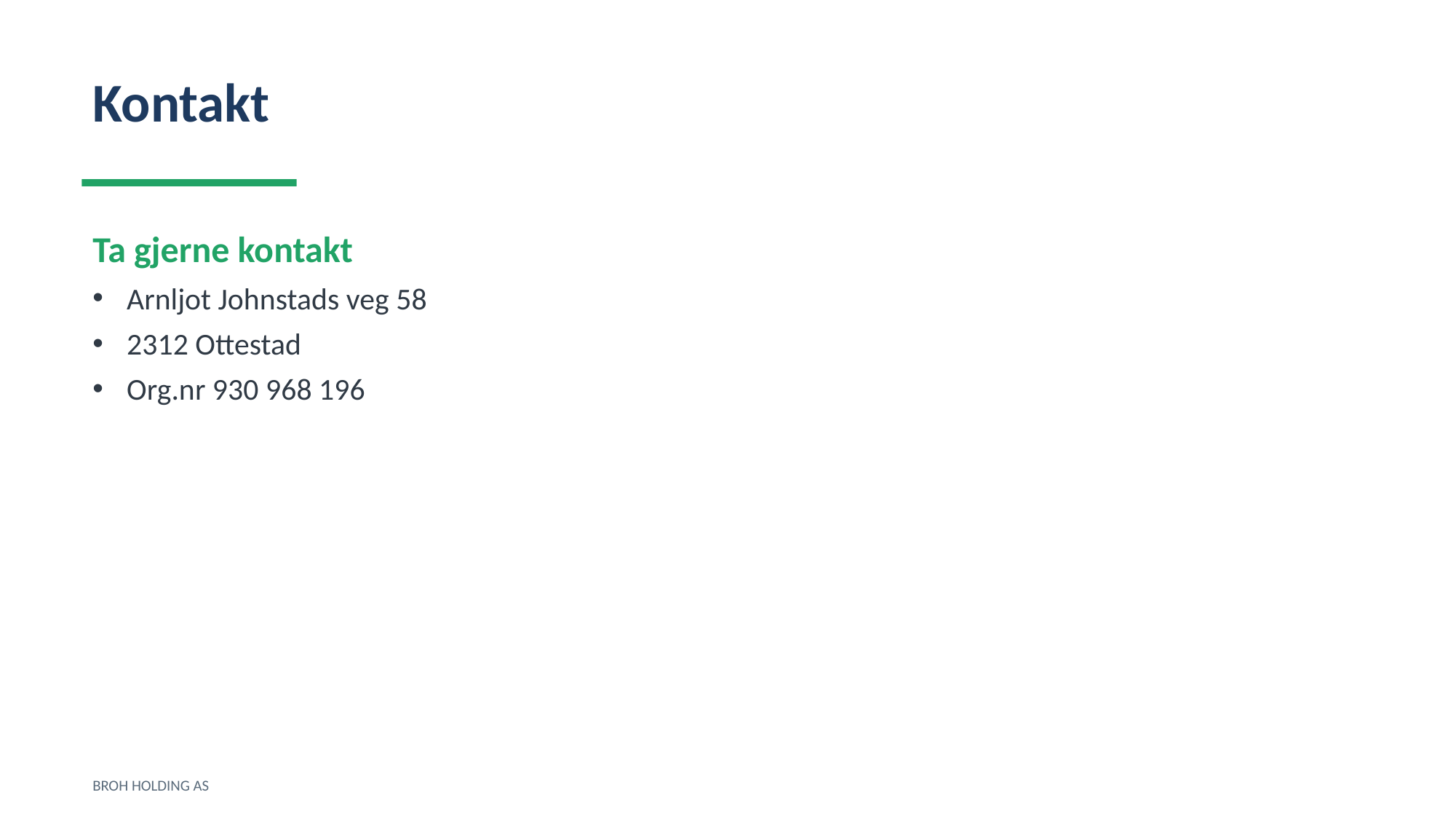

Kontakt

Ta gjerne kontakt
Arnljot Johnstads veg 58
2312 Ottestad
Org.nr 930 968 196
BROH HOLDING AS